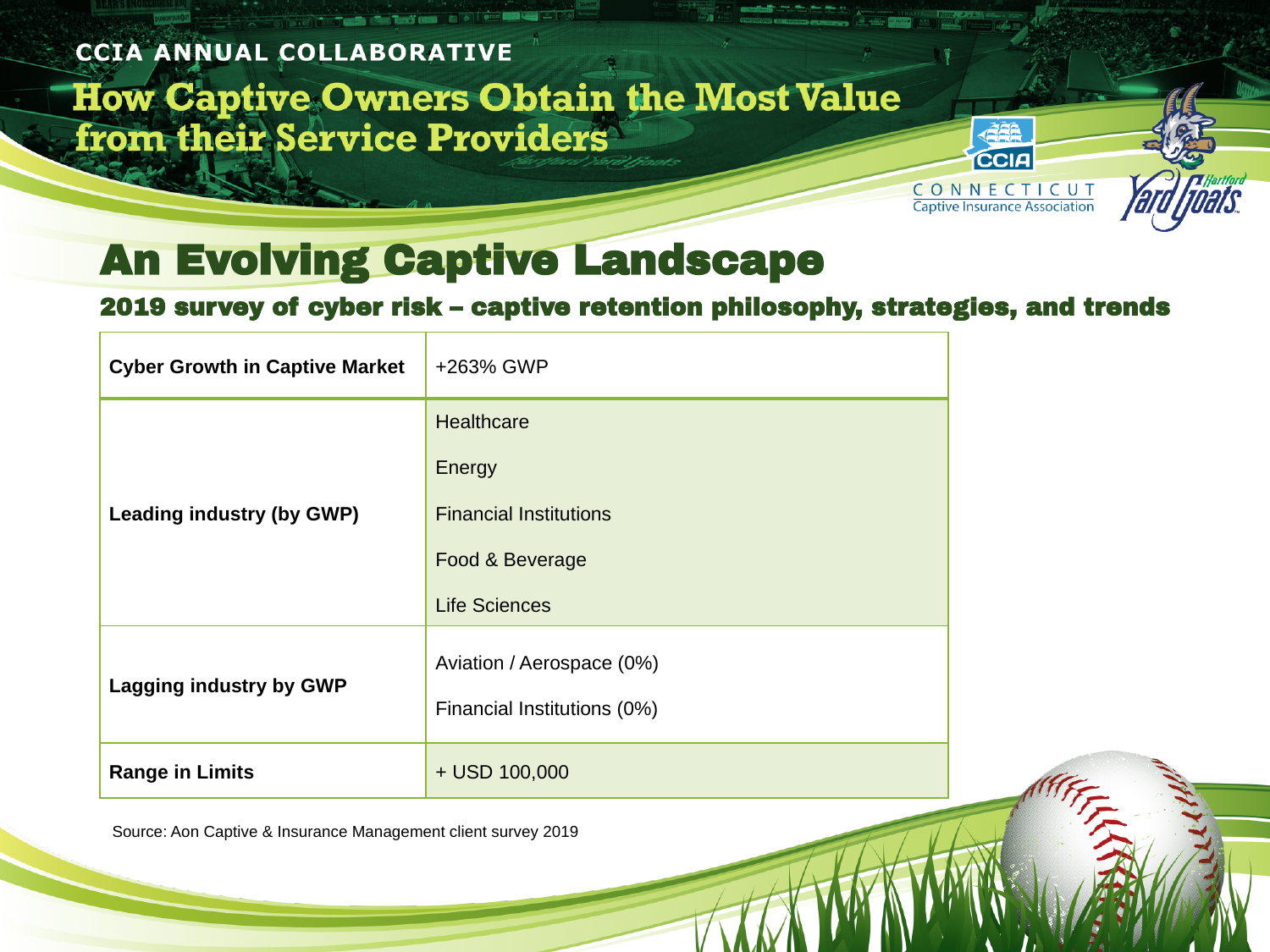

An Evolving Captive Landscape
2019 survey of cyber risk – captive retention philosophy, strategies, and trends

| Cyber Growth in Captive Market | +263% GWP |
| --- | --- |
| Leading industry (by GWP) | Healthcare Energy Financial Institutions Food & Beverage Life Sciences |
| Lagging industry by GWP | Aviation / Aerospace (0%) Financial Institutions (0%) |
| Range in Limits | + USD 100,000 |
Source: Aon Captive & Insurance Management client survey 2019